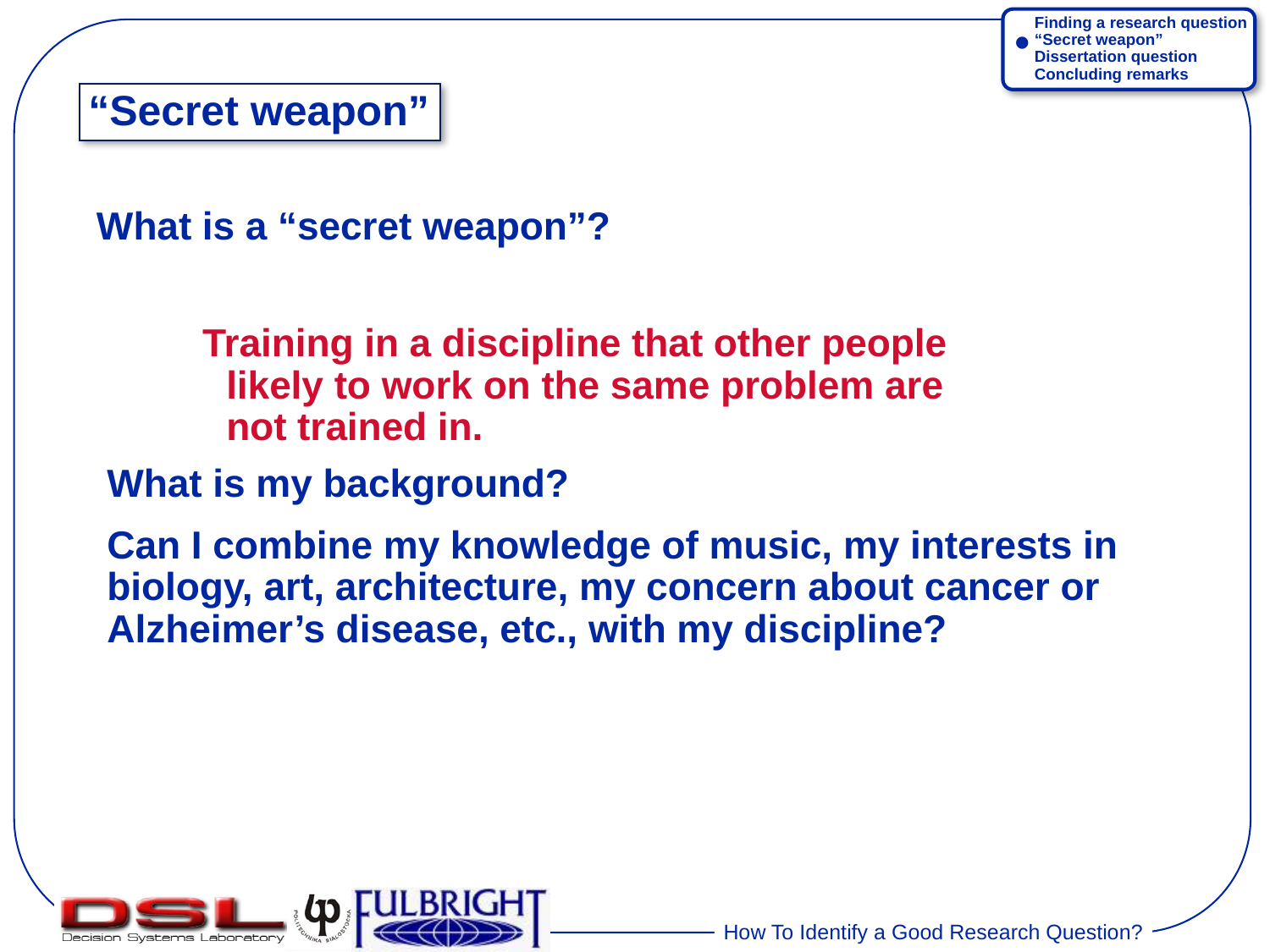

Finding a research question
“Secret weapon”
Dissertation question
Concluding remarks
•
# “Secret weapon”
What is a “secret weapon”?
Training in a discipline that other people likely to work on the same problem are not trained in.
What is my background?
Can I combine my knowledge of music, my interests in biology, art, architecture, my concern about cancer or Alzheimer’s disease, etc., with my discipline?